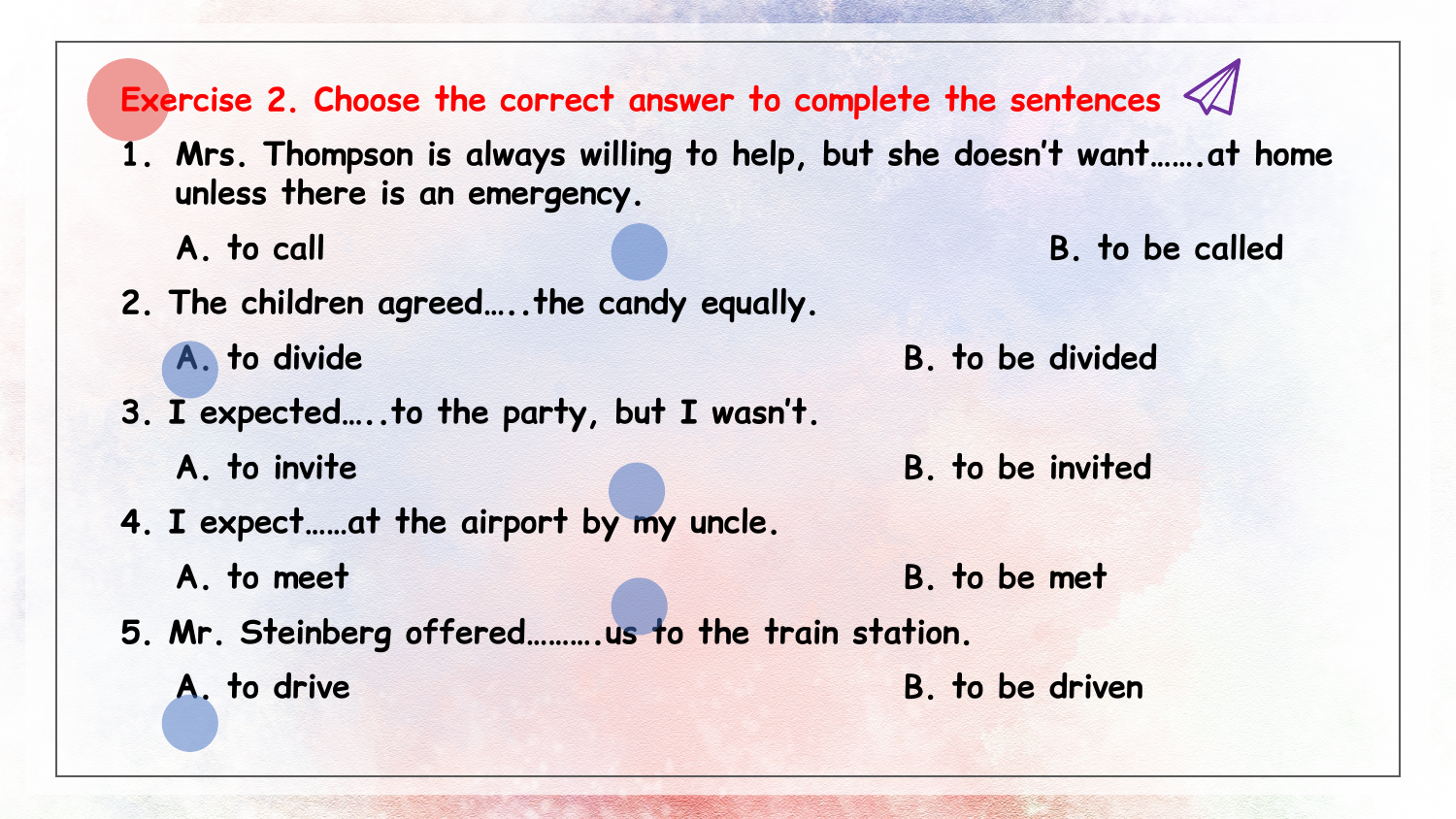

Exercise 2. Choose the correct answer to complete the sentences
Mrs. Thompson is always willing to help, but she doesn’t want…….at home unless there is an emergency.
	A. to call					B. to be called
2. The children agreed…..the candy equally.
	A. to divide				B. to be divided
3. I expected…..to the party, but I wasn’t.
	A. to invite				B. to be invited
4. I expect……at the airport by my uncle.
	A. to meet				B. to be met
5. Mr. Steinberg offered……….us to the train station.
	A. to drive				B. to be driven